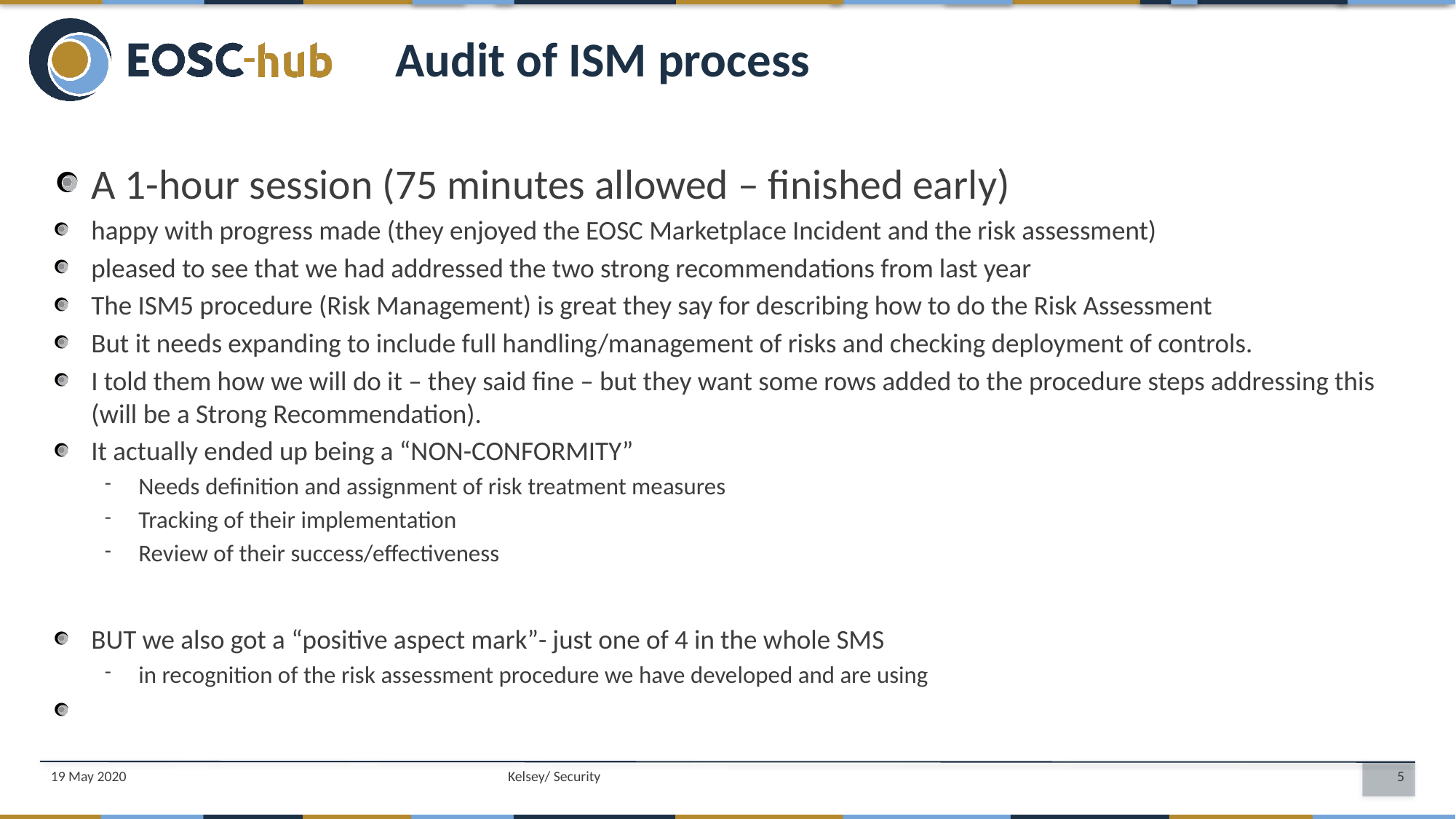

Audit of ISM process
A 1-hour session (75 minutes allowed – finished early)
happy with progress made (they enjoyed the EOSC Marketplace Incident and the risk assessment)
pleased to see that we had addressed the two strong recommendations from last year
The ISM5 procedure (Risk Management) is great they say for describing how to do the Risk Assessment
But it needs expanding to include full handling/management of risks and checking deployment of controls.
I told them how we will do it – they said fine – but they want some rows added to the procedure steps addressing this (will be a Strong Recommendation).
It actually ended up being a “NON-CONFORMITY”
Needs definition and assignment of risk treatment measures
Tracking of their implementation
Review of their success/effectiveness

BUT we also got a “positive aspect mark”- just one of 4 in the whole SMS
in recognition of the risk assessment procedure we have developed and are using

19 May 2020
Kelsey/ Security
5